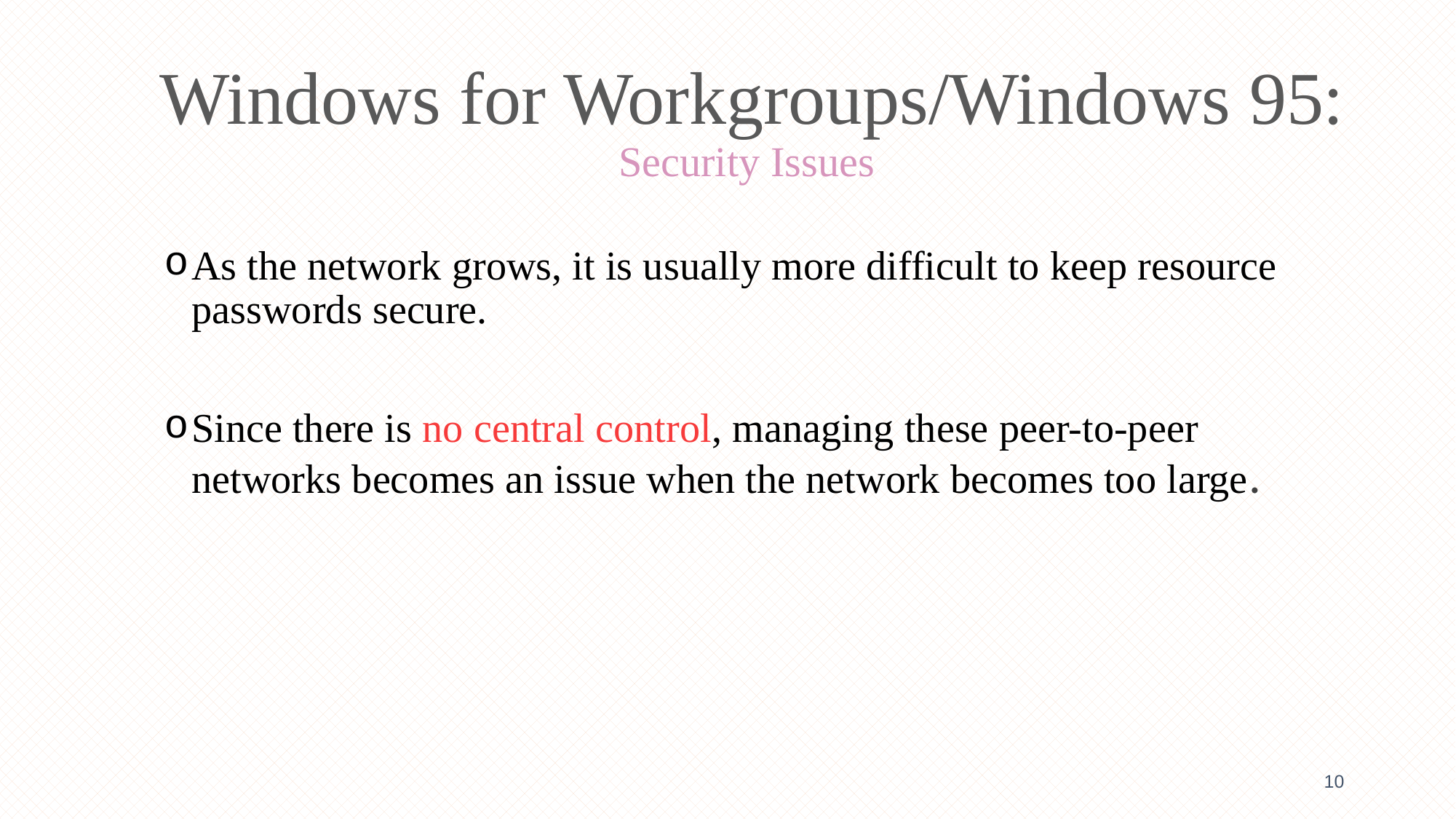

# Windows for Workgroups/Windows 95: Security Issues
As the network grows, it is usually more difficult to keep resource passwords secure.

Since there is no central control, managing these peer-to-peer networks becomes an issue when the network becomes too large.
10